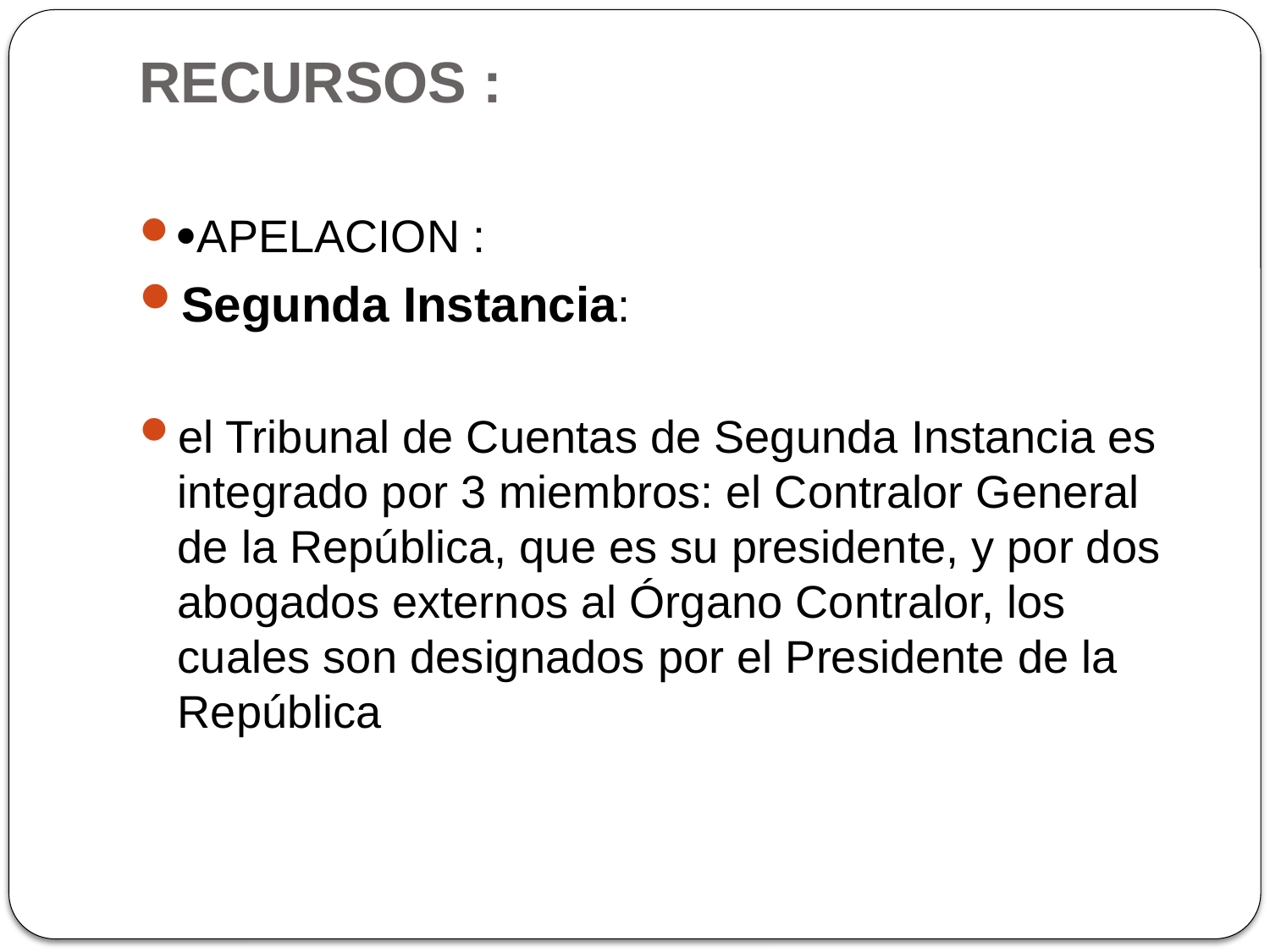

# RECURSOS :
•APELACION :
Segunda Instancia:

el Tribunal de Cuentas de Segunda Instancia es integrado por 3 miembros: el Contralor General de la República, que es su presidente, y por dos abogados externos al Órgano Contralor, los cuales son designados por el Presidente de la República